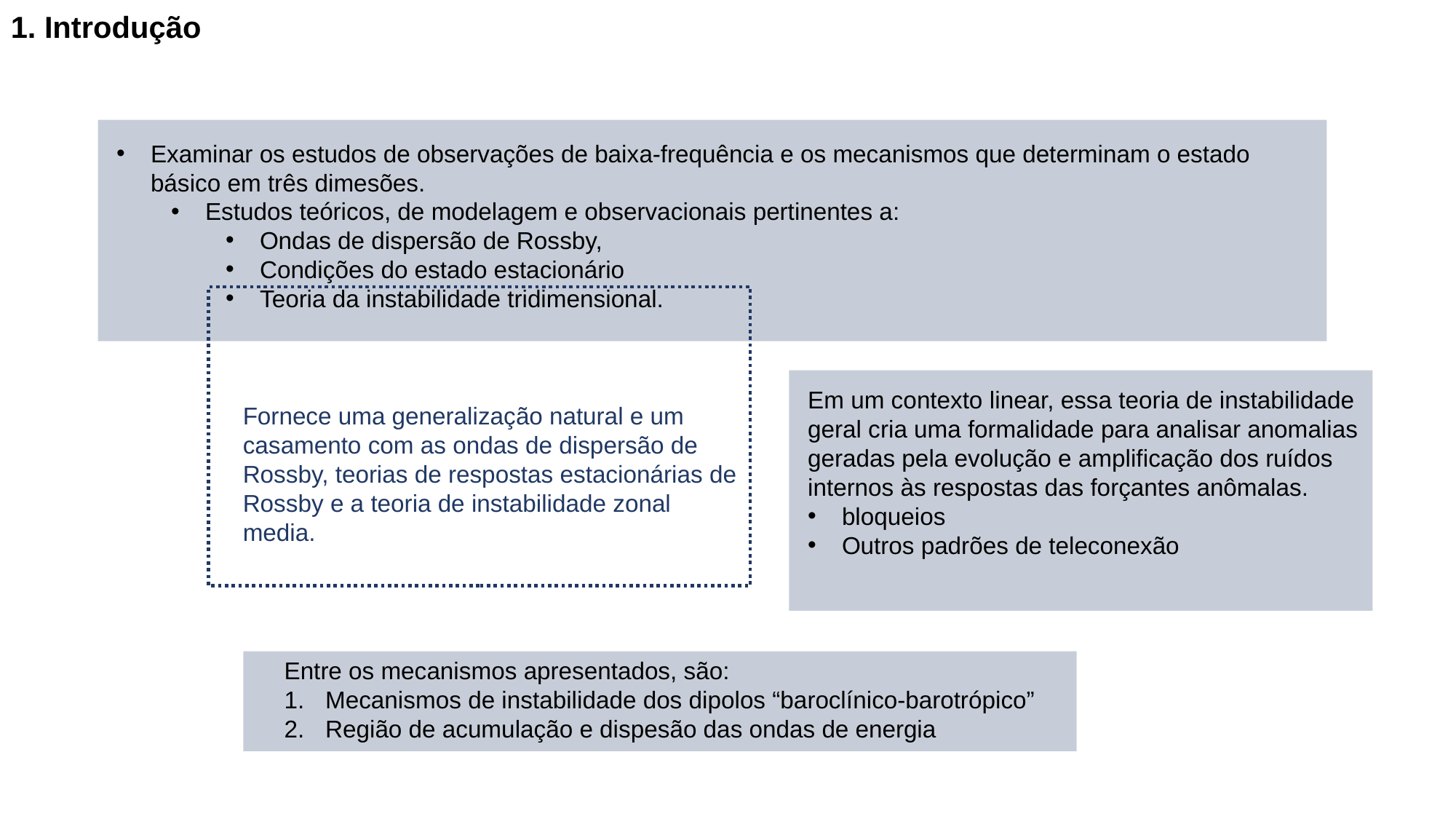

1. Introdução

Examinar os estudos de observações de baixa-frequência e os mecanismos que determinam o estado básico em três dimesões.
Estudos teóricos, de modelagem e observacionais pertinentes a:
Ondas de dispersão de Rossby,
Condições do estado estacionário
Teoria da instabilidade tridimensional.

Em um contexto linear, essa teoria de instabilidade geral cria uma formalidade para analisar anomalias geradas pela evolução e amplificação dos ruídos internos às respostas das forçantes anômalas.
bloqueios
Outros padrões de teleconexão
Fornece uma generalização natural e um casamento com as ondas de dispersão de Rossby, teorias de respostas estacionárias de Rossby e a teoria de instabilidade zonal media.
Entre os mecanismos apresentados, são:
Mecanismos de instabilidade dos dipolos “baroclínico-barotrópico”
Região de acumulação e dispesão das ondas de energia